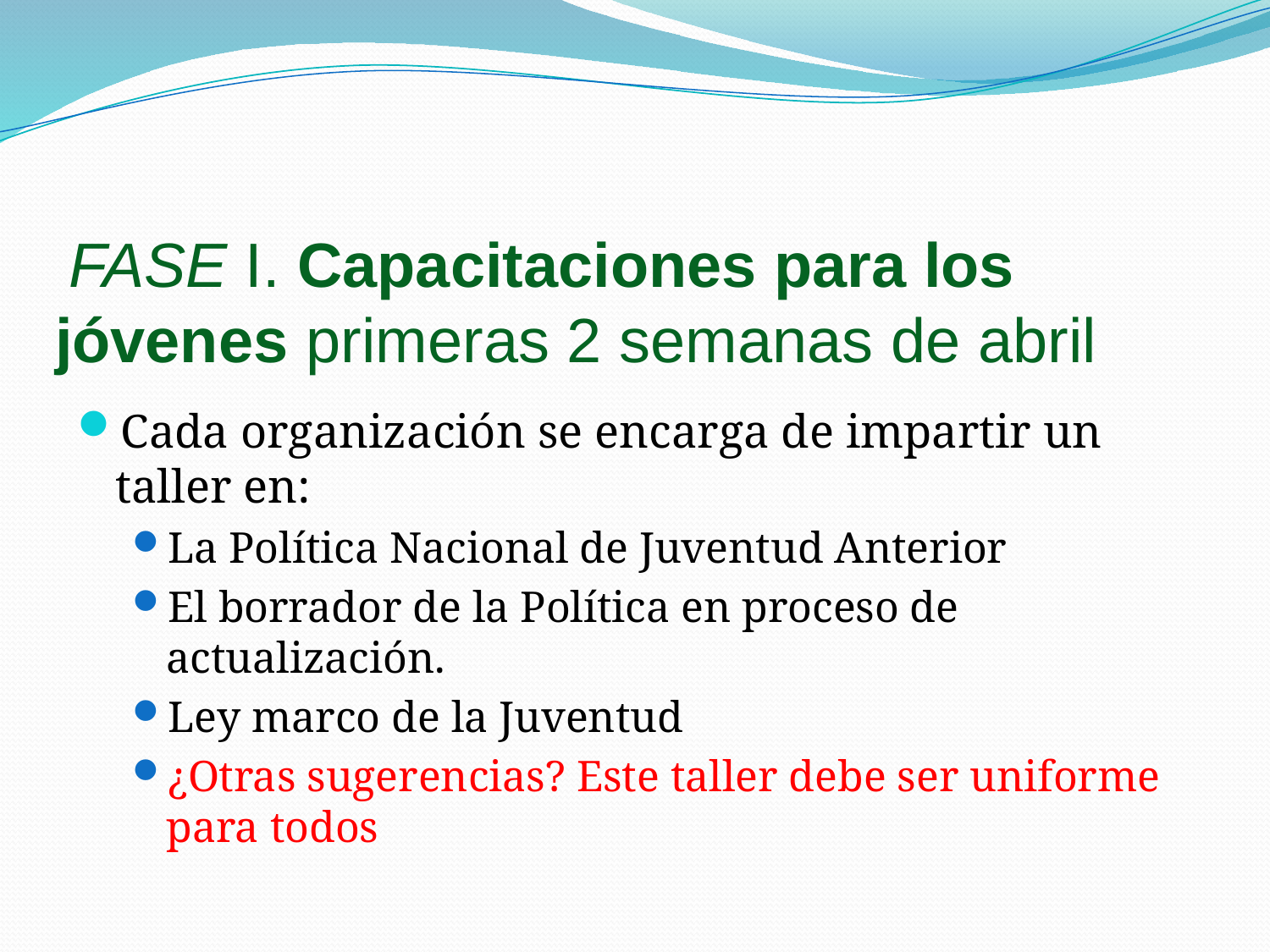

# FASE I. Capacitaciones para los jóvenes primeras 2 semanas de abril
Cada organización se encarga de impartir un taller en:
La Política Nacional de Juventud Anterior
El borrador de la Política en proceso de actualización.
Ley marco de la Juventud
¿Otras sugerencias? Este taller debe ser uniforme para todos